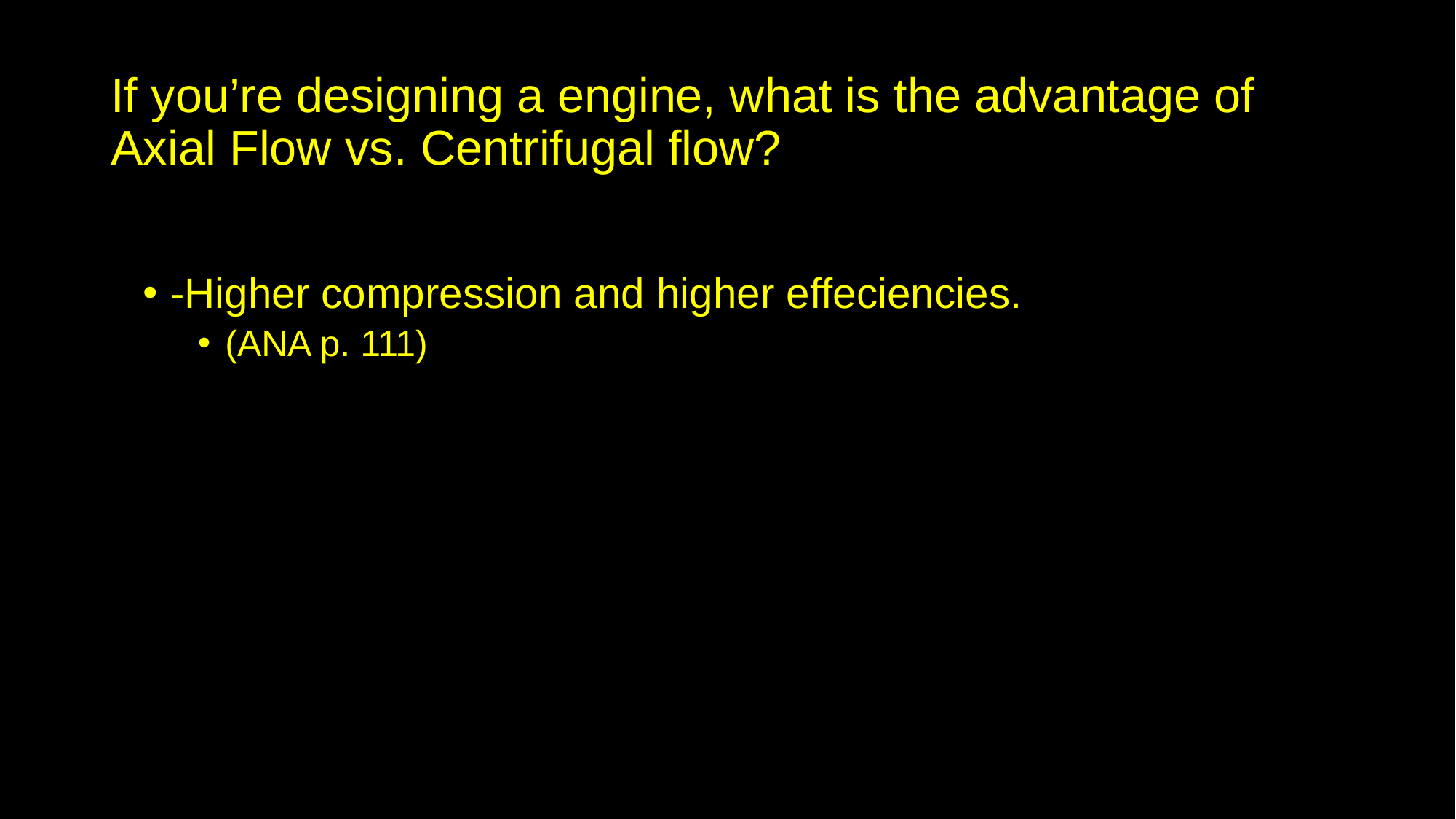

# If you’re designing a engine, what is the advantage of Axial Flow vs. Centrifugal flow?
-Higher compression and higher effeciencies.
(ANA p. 111)